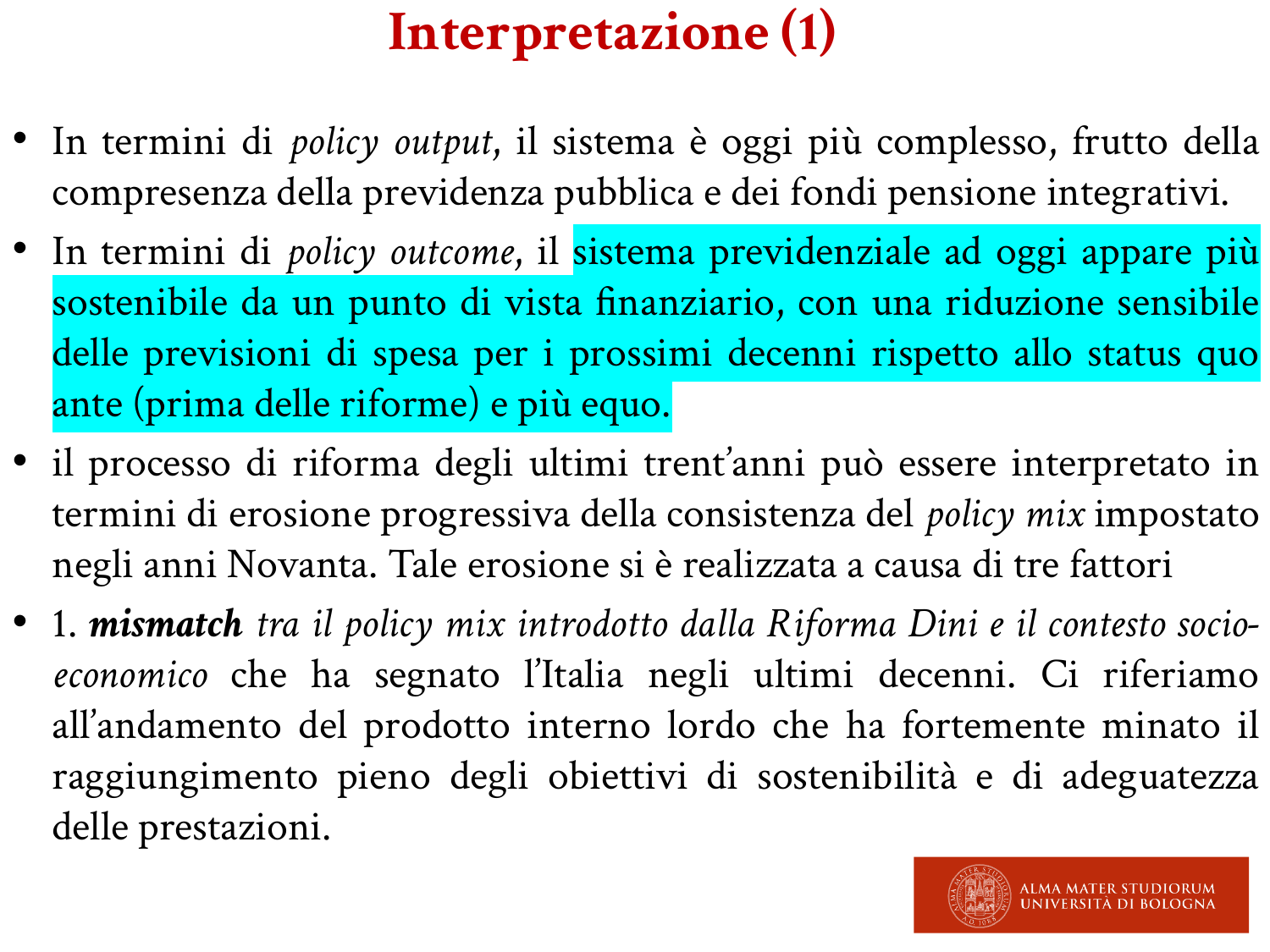

Interpretazione (1)
In termini di policy output, il sistema è oggi più complesso, frutto della compresenza della previdenza pubblica e dei fondi pensione integrativi.
In termini di policy outcome, il sistema previdenziale ad oggi appare più sostenibile da un punto di vista finanziario, con una riduzione sensibile delle previsioni di spesa per i prossimi decenni rispetto allo status quo ante (prima delle riforme) e più equo.
il processo di riforma degli ultimi trent’anni può essere interpretato in termini di erosione progressiva della consistenza del policy mix impostato negli anni Novanta. Tale erosione si è realizzata a causa di tre fattori
1. mismatch tra il policy mix introdotto dalla Riforma Dini e il contesto socio-economico che ha segnato l’Italia negli ultimi decenni. Ci riferiamo all’andamento del prodotto interno lordo che ha fortemente minato il raggiungimento pieno degli obiettivi di sostenibilità e di adeguatezza delle prestazioni.